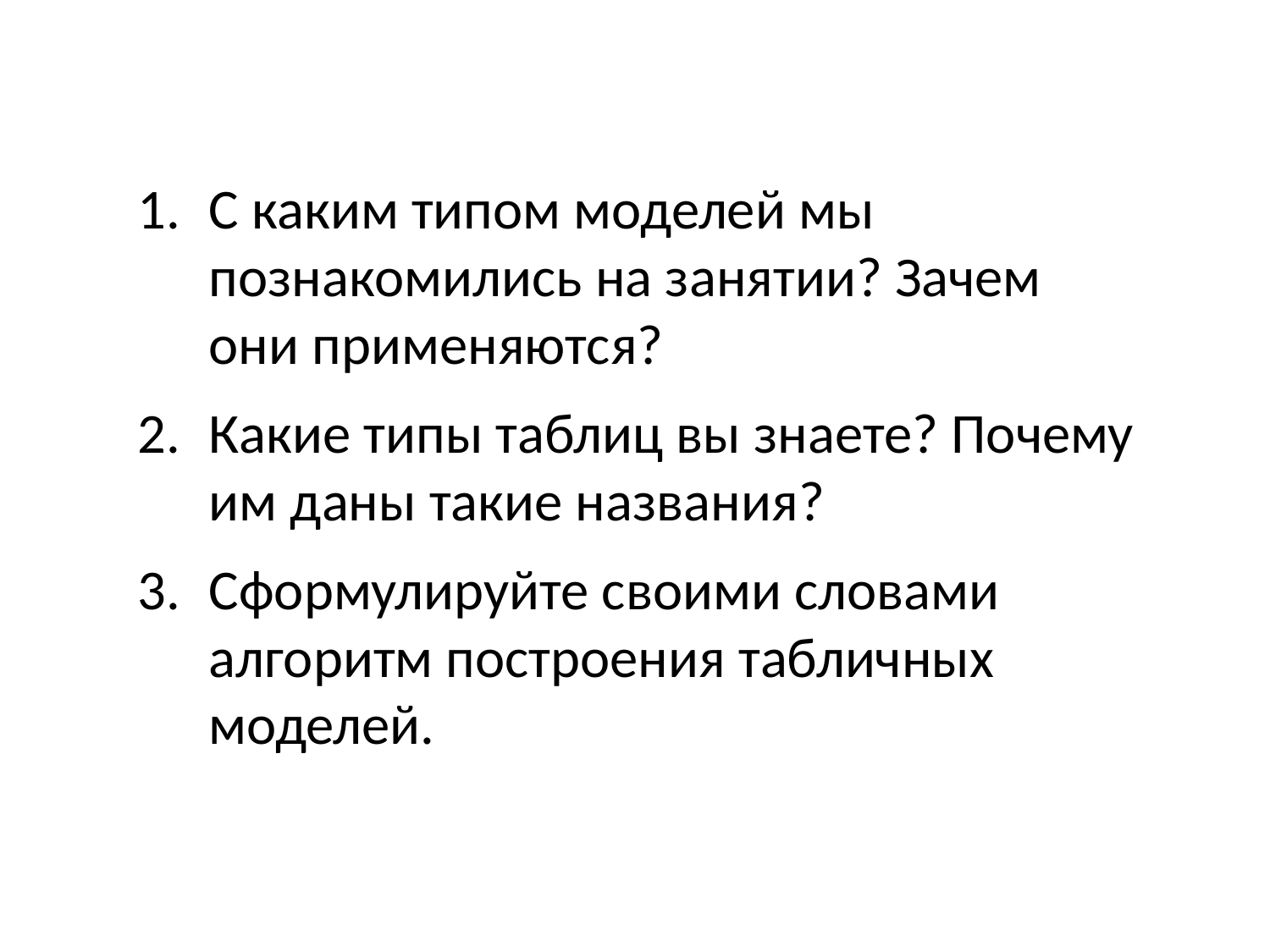

С каким типом моделей мы познакомились на занятии? Зачем они применяются?
Какие типы таблиц вы знаете? Почему им даны такие названия?
Сформулируйте своими словами алгоритм построения табличных моделей.